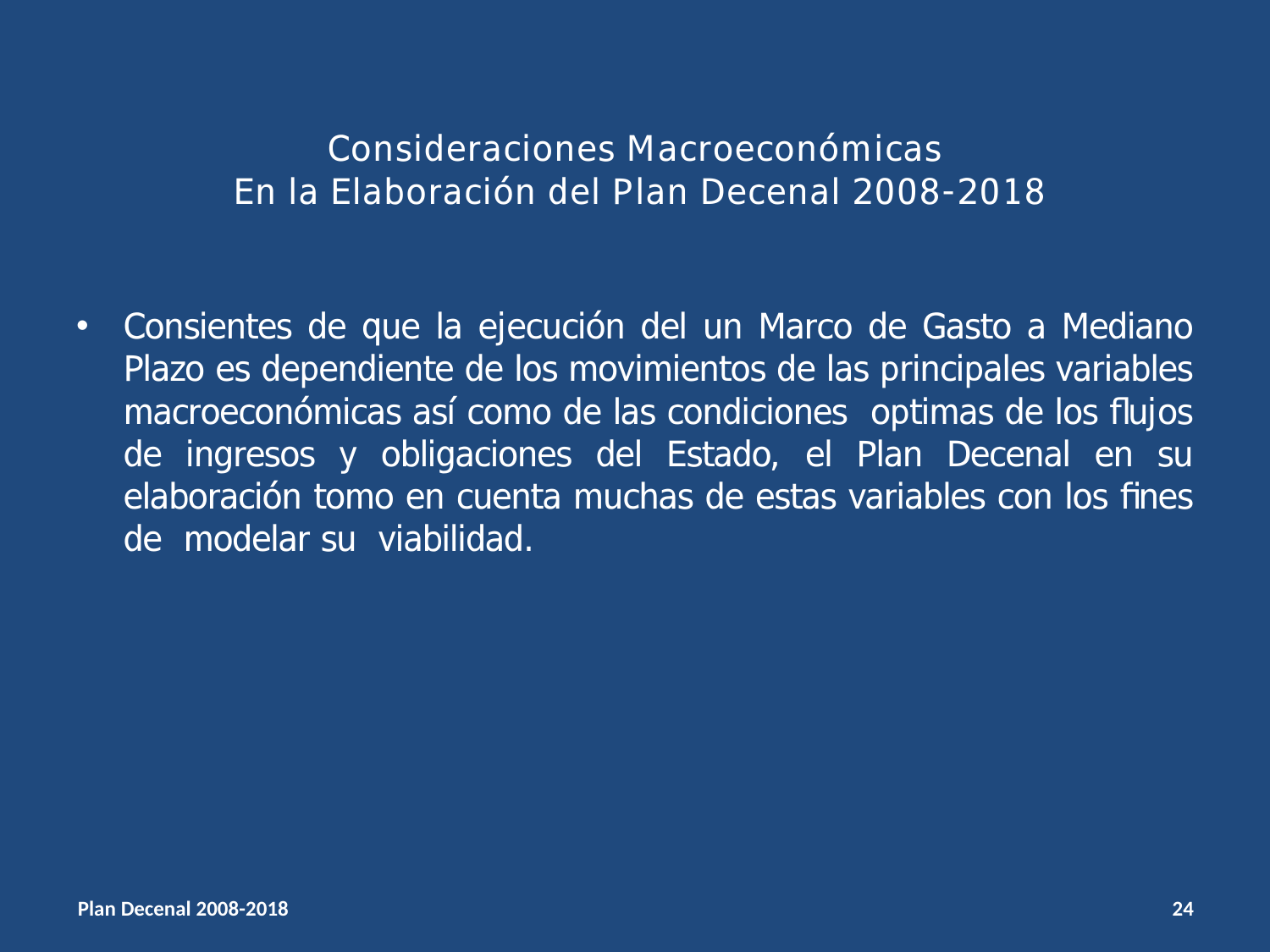

# Consideraciones Macroeconómicas En la Elaboración del Plan Decenal 2008-2018
Consientes de que la ejecución del un Marco de Gasto a Mediano Plazo es dependiente de los movimientos de las principales variables macroeconómicas así como de las condiciones  optimas de los flujos de ingresos y obligaciones del Estado, el Plan Decenal en su elaboración tomo en cuenta muchas de estas variables con los fines de  modelar su  viabilidad.
24
Plan Decenal 2008-2018